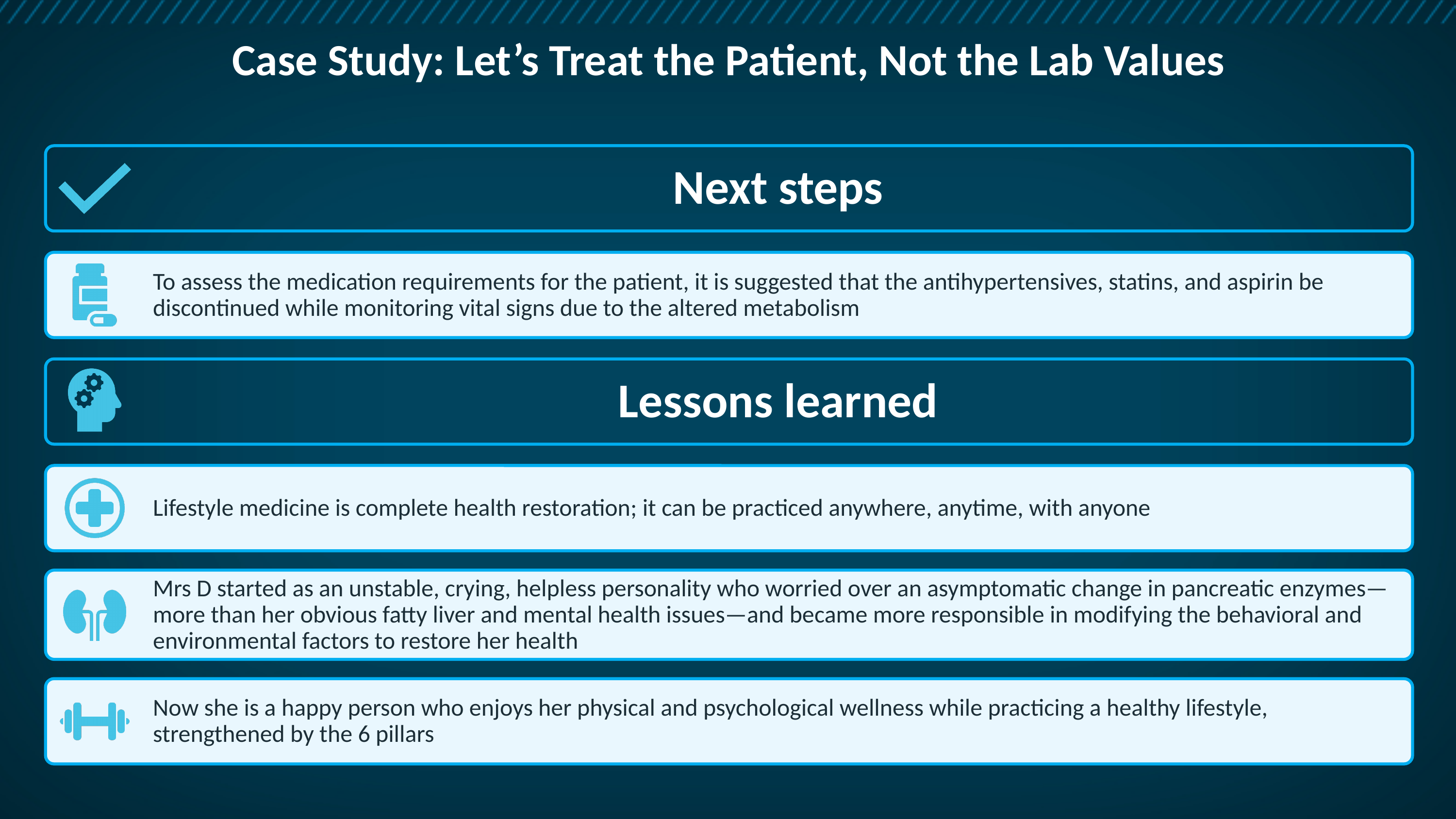

# Case Study: Let’s Treat the Patient, Not the Lab Values

Next steps

To assess the medication requirements for the patient, it is suggested that the antihypertensives, statins, and aspirin be discontinued while monitoring vital signs due to the altered metabolism

Lessons learned

Lifestyle medicine is complete health restoration; it can be practiced anywhere, anytime, with anyone

Mrs D started as an unstable, crying, helpless personality who worried over an asymptomatic change in pancreatic enzymes—more than her obvious fatty liver and mental health issues—and became more responsible in modifying the behavioral and environmental factors to restore her health

Now she is a happy person who enjoys her physical and psychological wellness while practicing a healthy lifestyle, strengthened by the 6 pillars